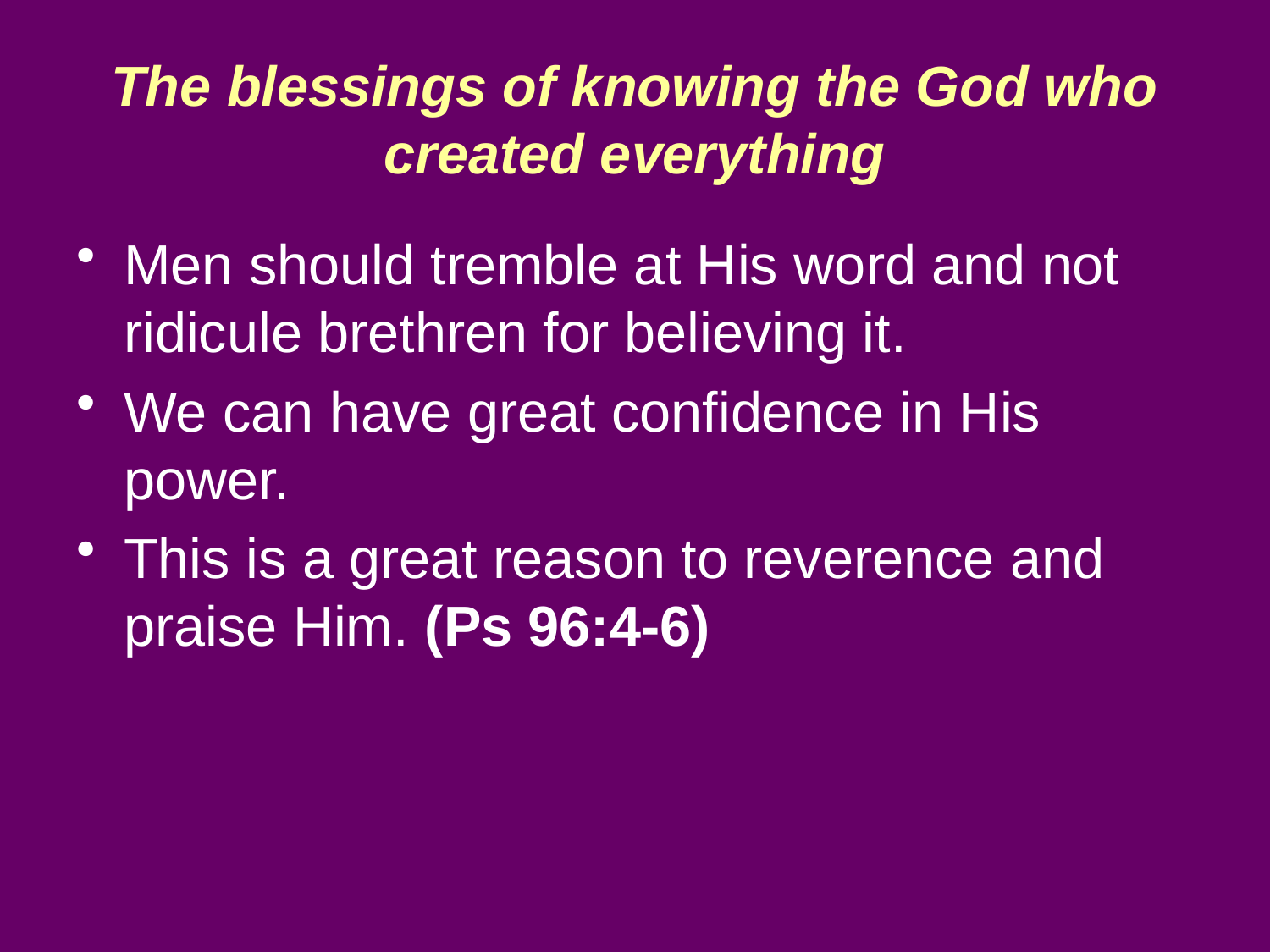

# The blessings of knowing the God who created everything
Men should tremble at His word and not ridicule brethren for believing it.
We can have great confidence in His power.
This is a great reason to reverence and praise Him. (Ps 96:4-6)